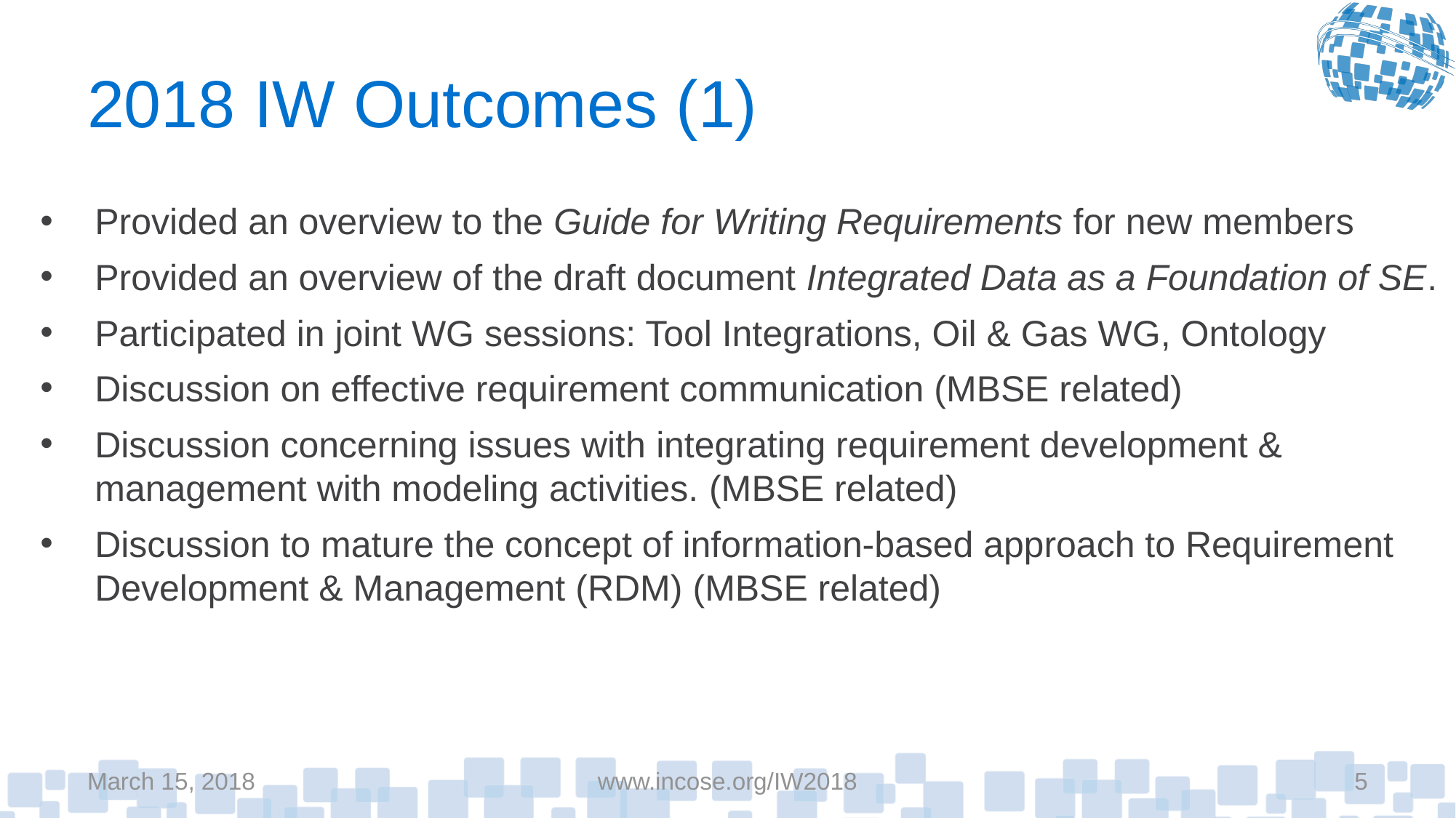

# 2018 IW Outcomes (1)
Provided an overview to the Guide for Writing Requirements for new members
Provided an overview of the draft document Integrated Data as a Foundation of SE.
Participated in joint WG sessions: Tool Integrations, Oil & Gas WG, Ontology
Discussion on effective requirement communication (MBSE related)
Discussion concerning issues with integrating requirement development & management with modeling activities. (MBSE related)
Discussion to mature the concept of information-based approach to Requirement Development & Management (RDM) (MBSE related)
March 15, 2018
www.incose.org/IW2018
5